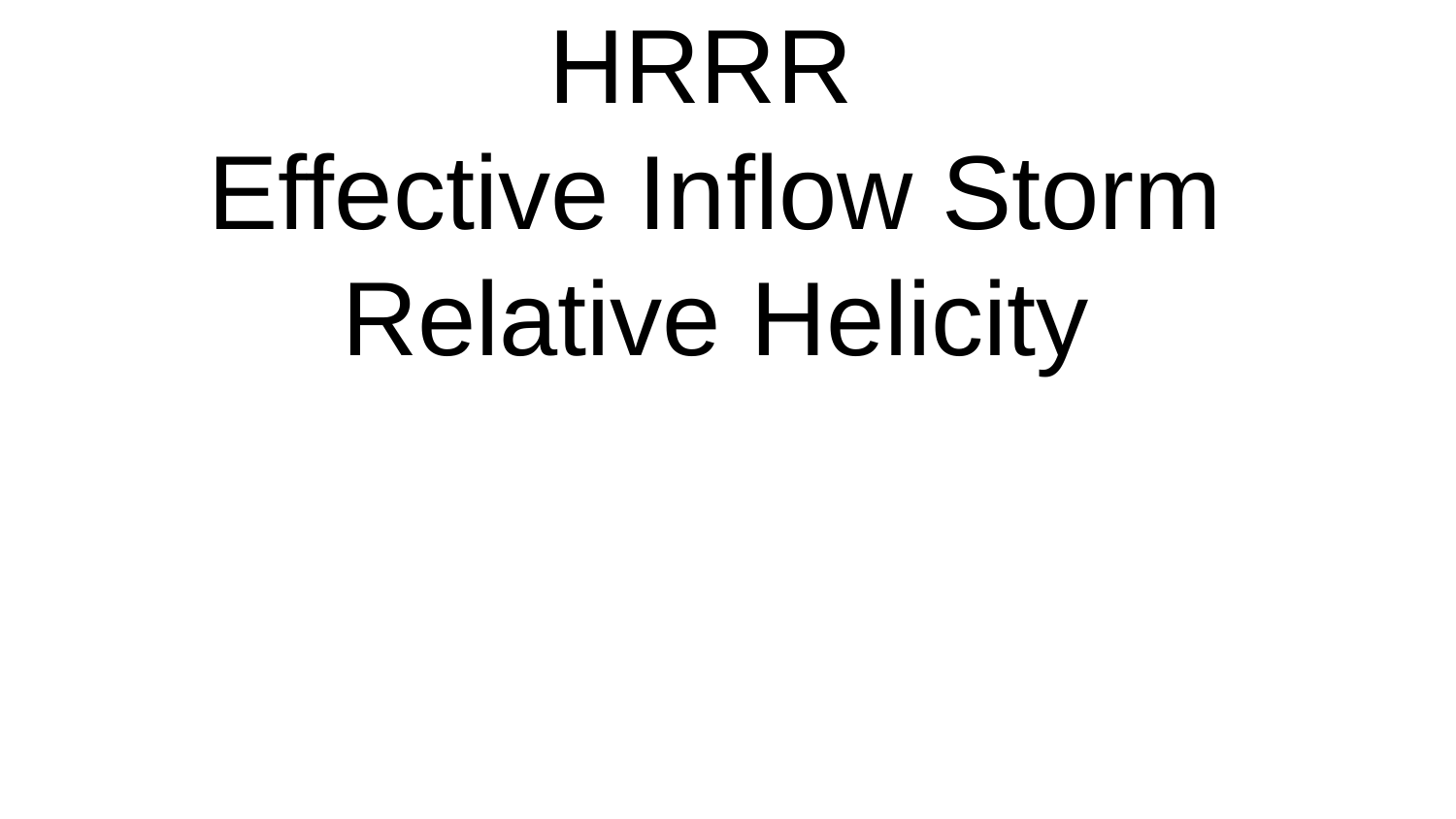

# HRRR
Effective Inflow Storm Relative Helicity